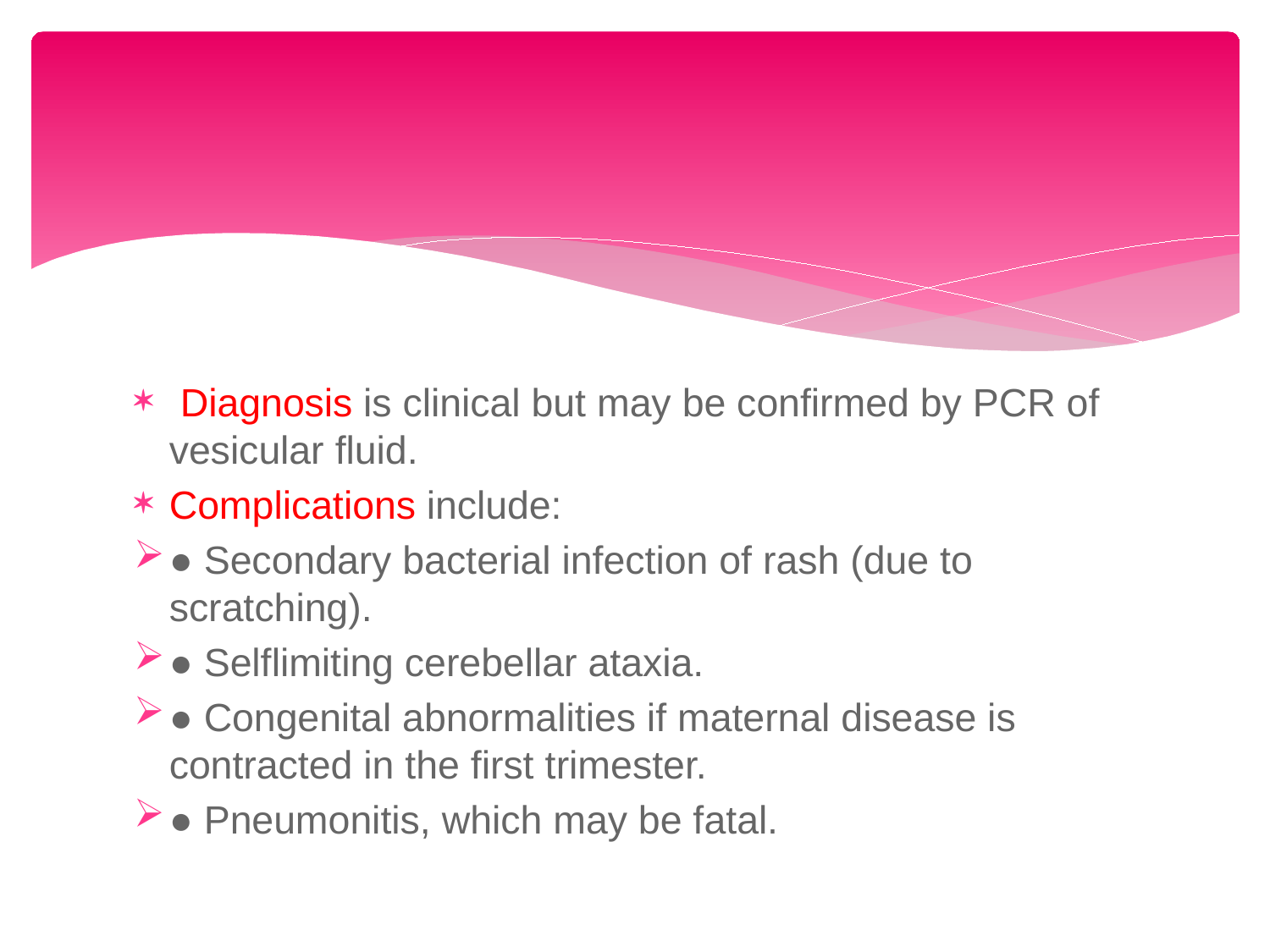

#
 Diagnosis is clinical but may be confirmed by PCR of vesicular fluid.
Complications include:
● Secondary bacterial infection of rash (due to scratching).
● Selflimiting cerebellar ataxia.
● Congenital abnormalities if maternal disease is contracted in the first trimester.
● Pneumonitis, which may be fatal.